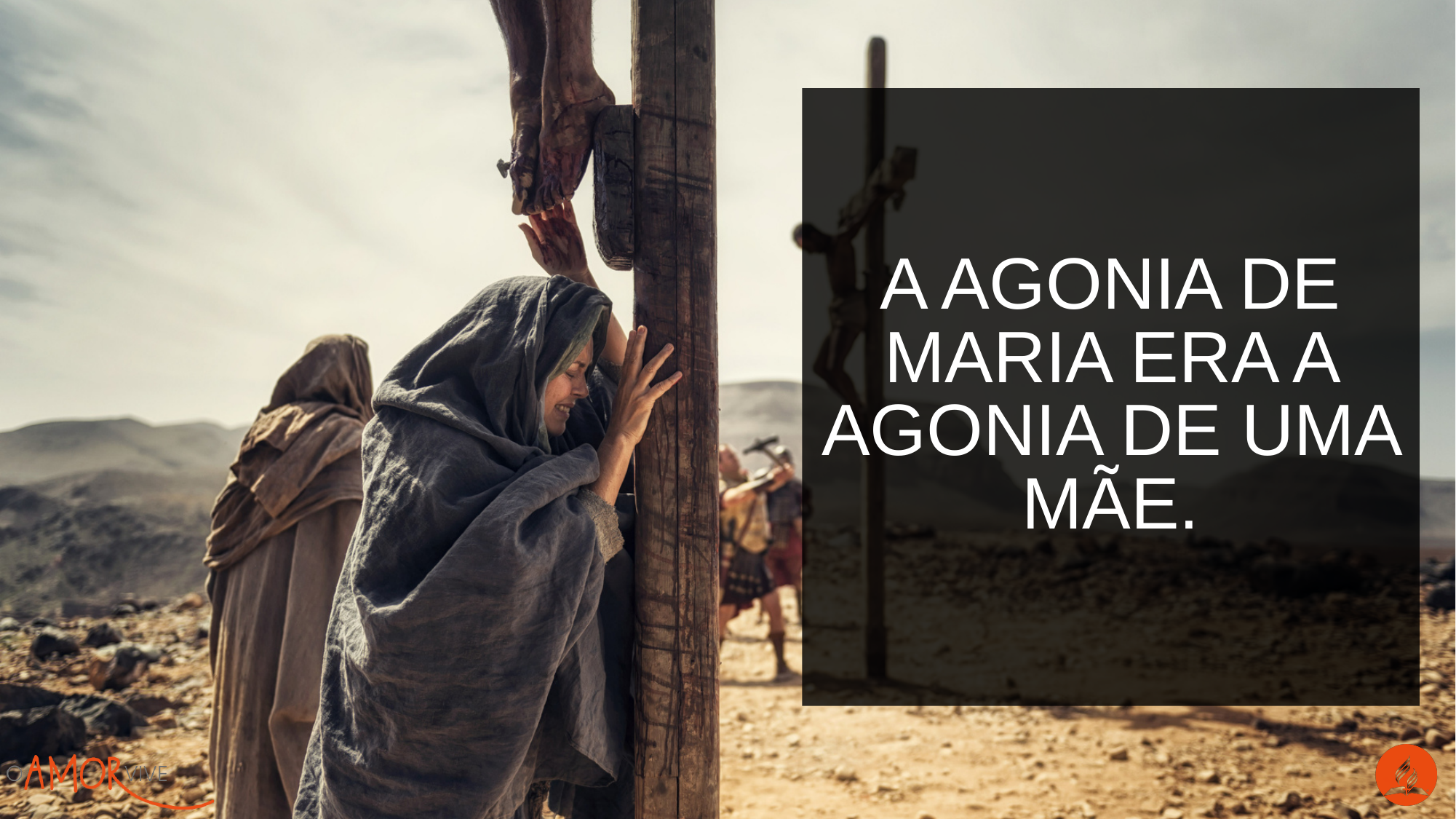

A agonia de Maria era a agonia de uma mãe.